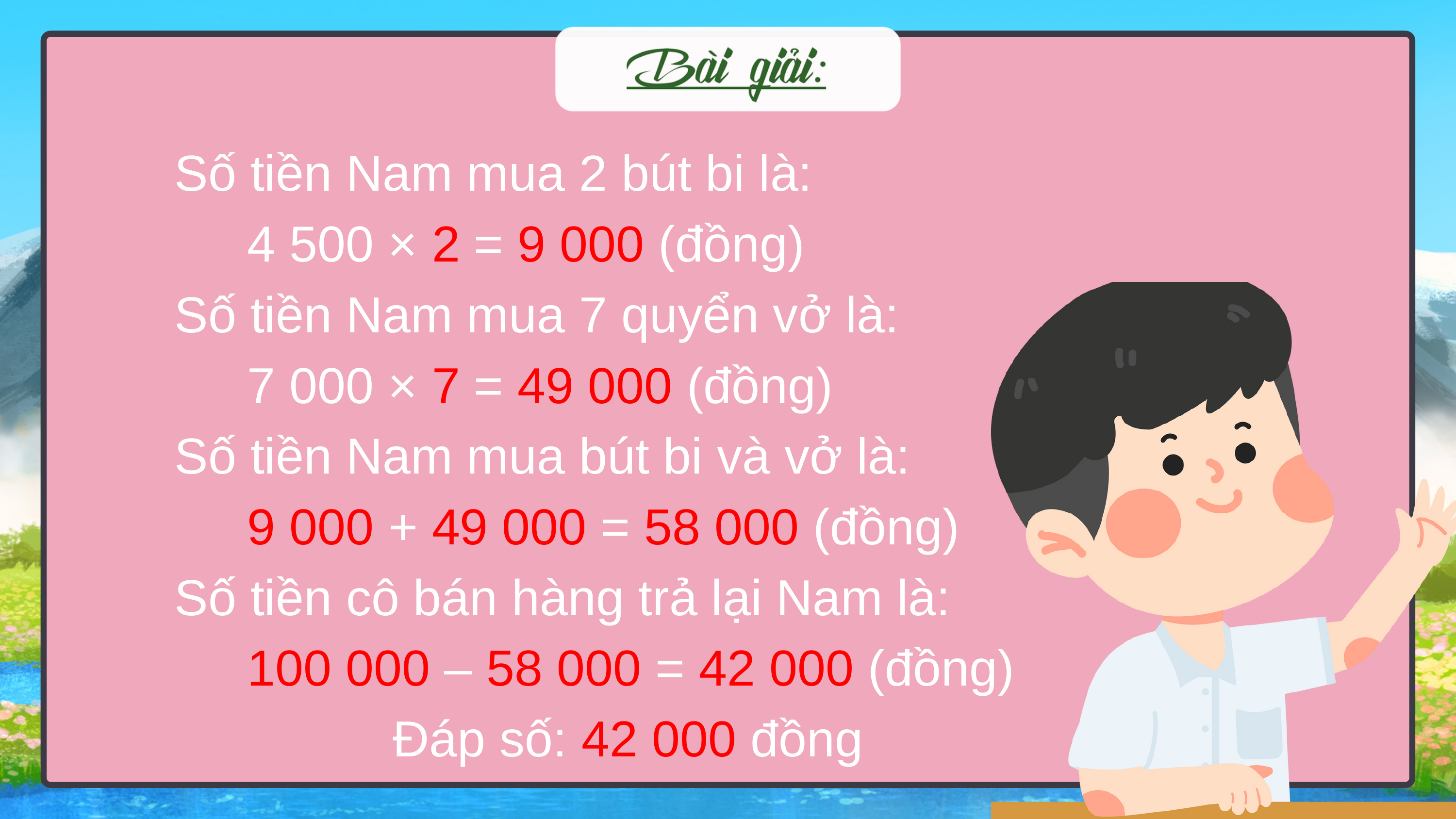

Số tiền Nam mua 2 bút bi là:
		4 500 × 2 = 9 000 (đồng)
	Số tiền Nam mua 7 quyển vở là:
		7 000 × 7 = 49 000 (đồng)
	Số tiền Nam mua bút bi và vở là:
		9 000 + 49 000 = 58 000 (đồng)
	Số tiền cô bán hàng trả lại Nam là:
		100 000 – 58 000 = 42 000 (đồng)
				Đáp số: 42 000 đồng